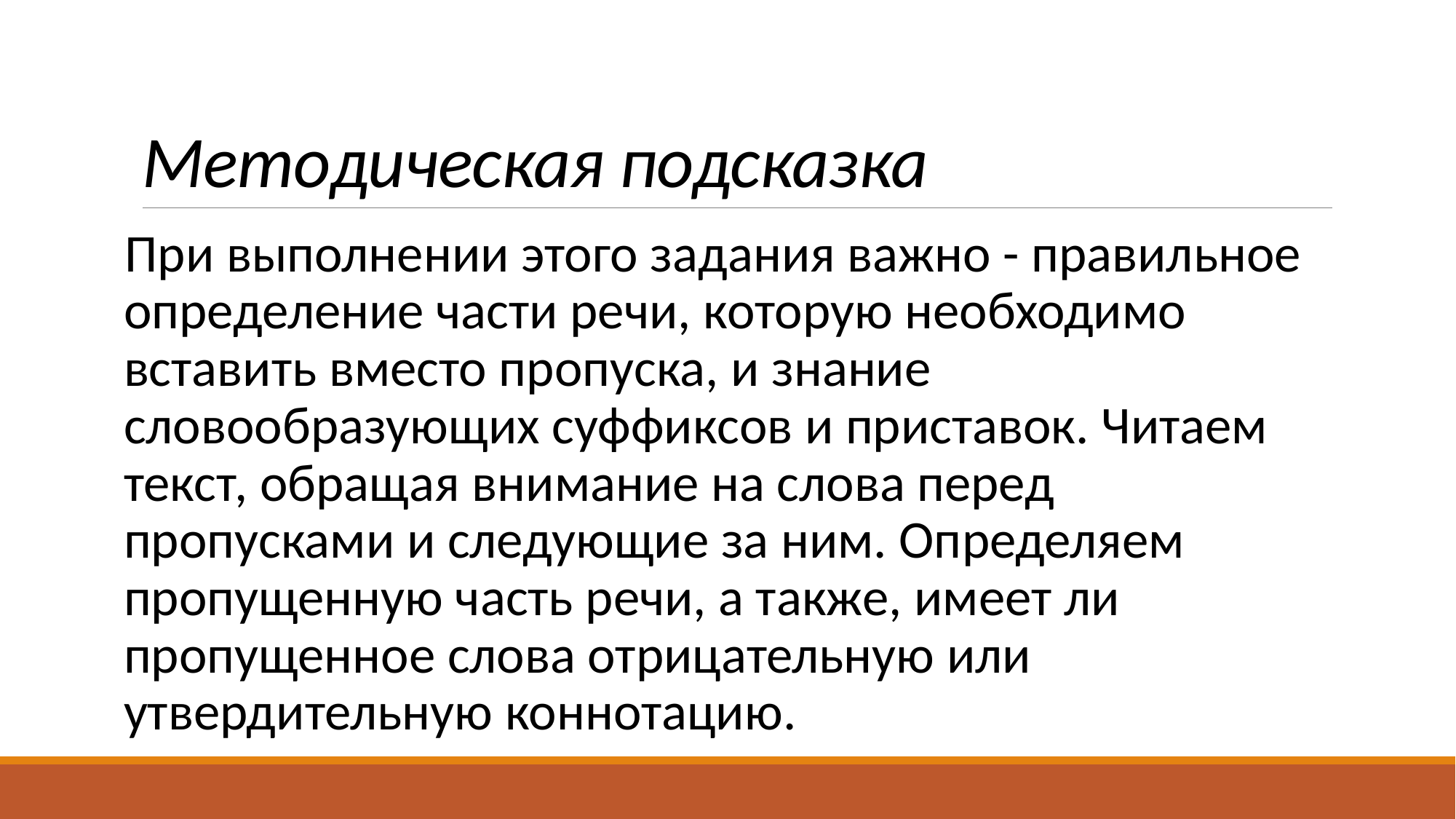

# Методическая подсказка
При выполнении этого задания важно - правильное определение части речи, которую необходимо вставить вместо пропуска, и знание словообразующих суффиксов и приставок. Читаем текст, обращая внимание на слова перед пропусками и следующие за ним. Определяем пропущенную часть речи, а также, имеет ли пропущенное слова отрицательную или утвердительную коннотацию.